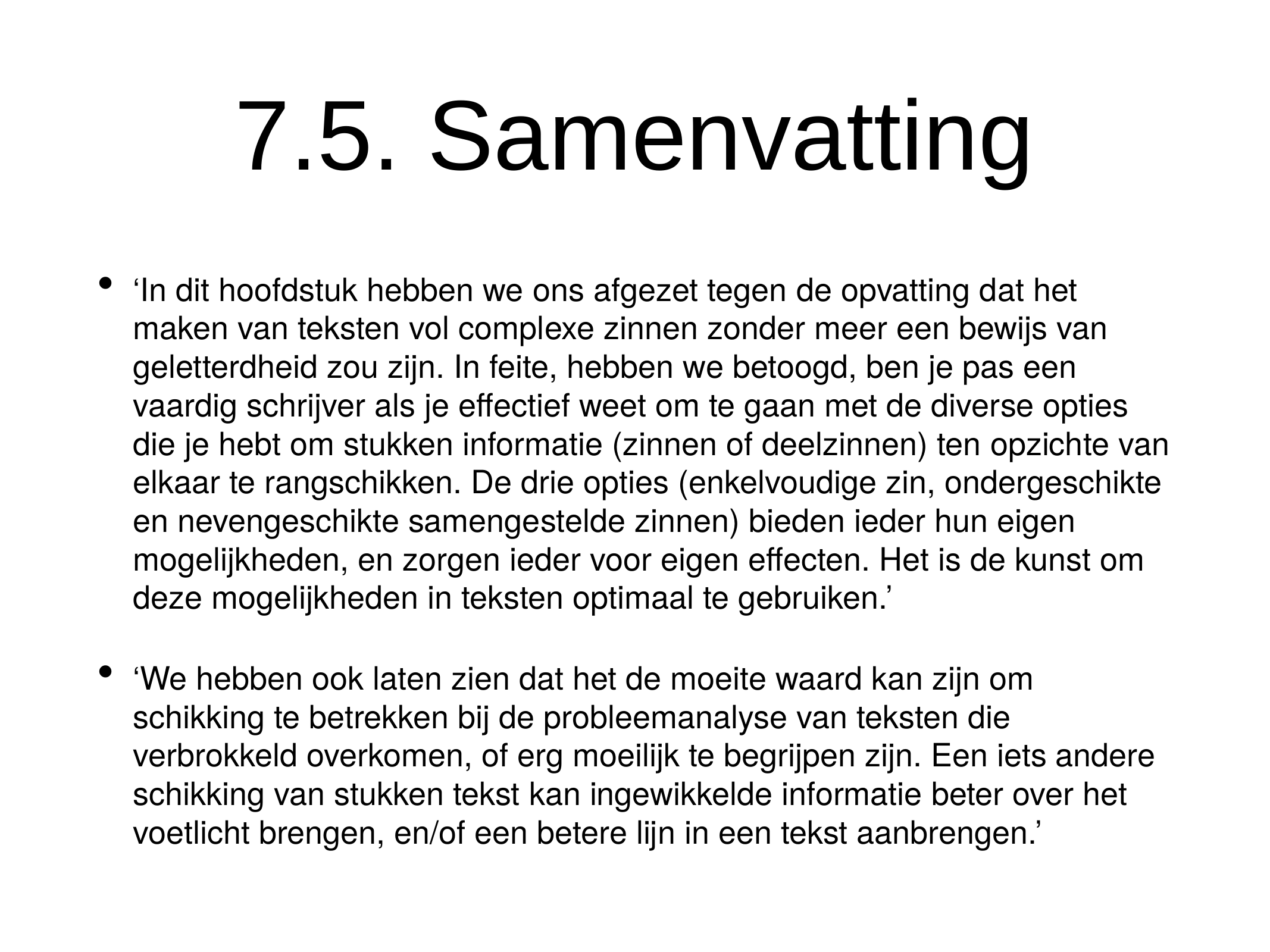

# 7.5. Samenvatting
‘In dit hoofdstuk hebben we ons afgezet tegen de opvatting dat het maken van teksten vol complexe zinnen zonder meer een bewijs van geletterdheid zou zijn. In feite, hebben we betoogd, ben je pas een vaardig schrijver als je effectief weet om te gaan met de diverse opties die je hebt om stukken informatie (zinnen of deelzinnen) ten opzichte van elkaar te rangschikken. De drie opties (enkelvoudige zin, ondergeschikte en nevengeschikte samengestelde zinnen) bieden ieder hun eigen mogelijkheden, en zorgen ieder voor eigen effecten. Het is de kunst om deze mogelijkheden in teksten optimaal te gebruiken.’
‘We hebben ook laten zien dat het de moeite waard kan zijn om schikking te betrekken bij de probleemanalyse van teksten die verbrokkeld overkomen, of erg moeilijk te begrijpen zijn. Een iets andere schikking van stukken tekst kan ingewikkelde informatie beter over het voetlicht brengen, en/of een betere lijn in een tekst aanbrengen.’